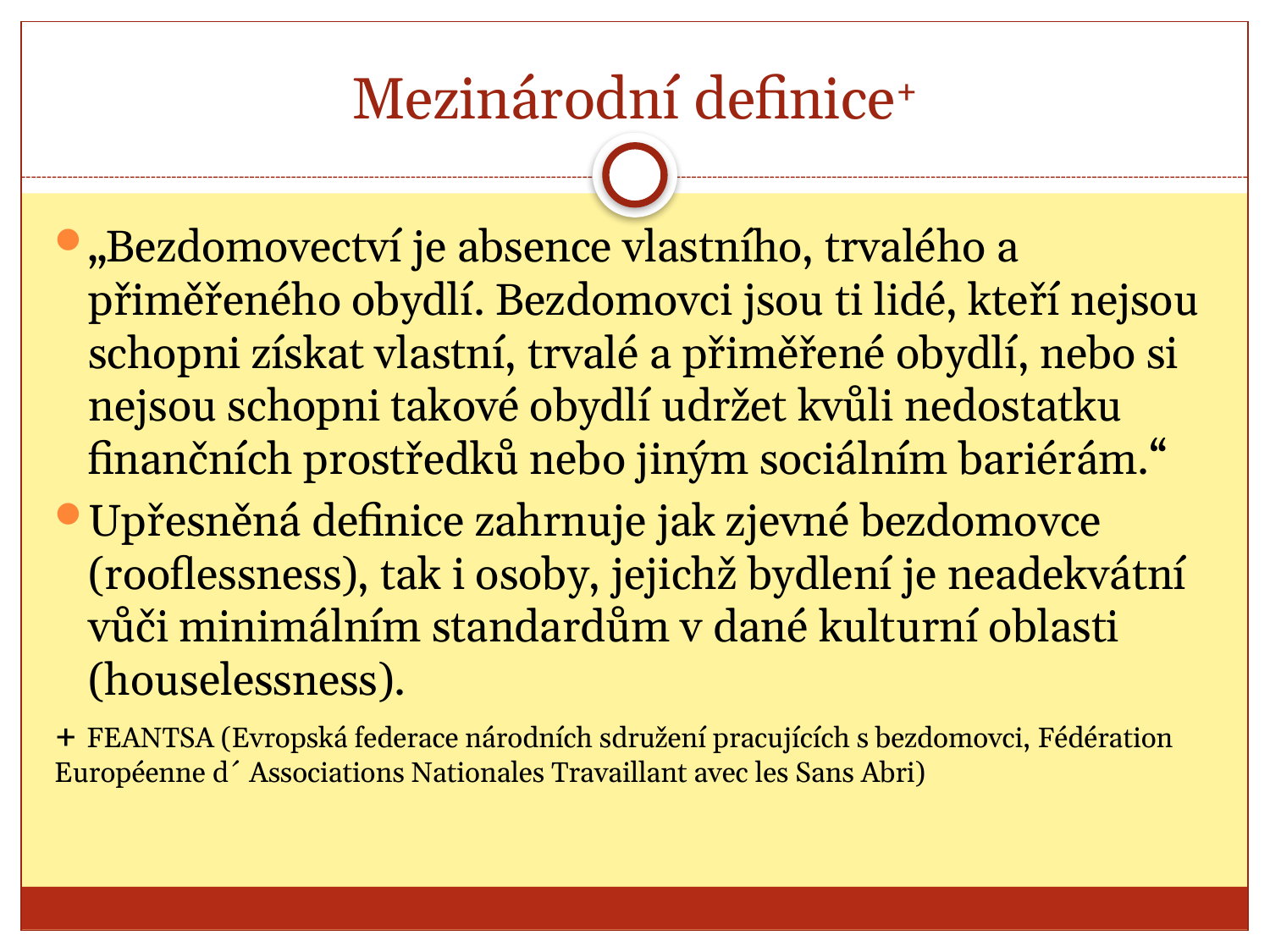

# Mezinárodní definice+
„Bezdomovectví je absence vlastního, trvalého a přiměřeného obydlí. Bezdomovci jsou ti lidé, kteří nejsou schopni získat vlastní, trvalé a přiměřené obydlí, nebo si nejsou schopni takové obydlí udržet kvůli nedostatku finančních prostředků nebo jiným sociálním bariérám.“
Upřesněná definice zahrnuje jak zjevné bezdomovce (rooflessness), tak i osoby, jejichž bydlení je neadekvátní vůči minimálním standardům v dané kulturní oblasti (houselessness).
+ FEANTSA (Evropská federace národních sdružení pracujících s bezdomovci, Fédération Européenne d´ Associations Nationales Travaillant avec les Sans Abri)